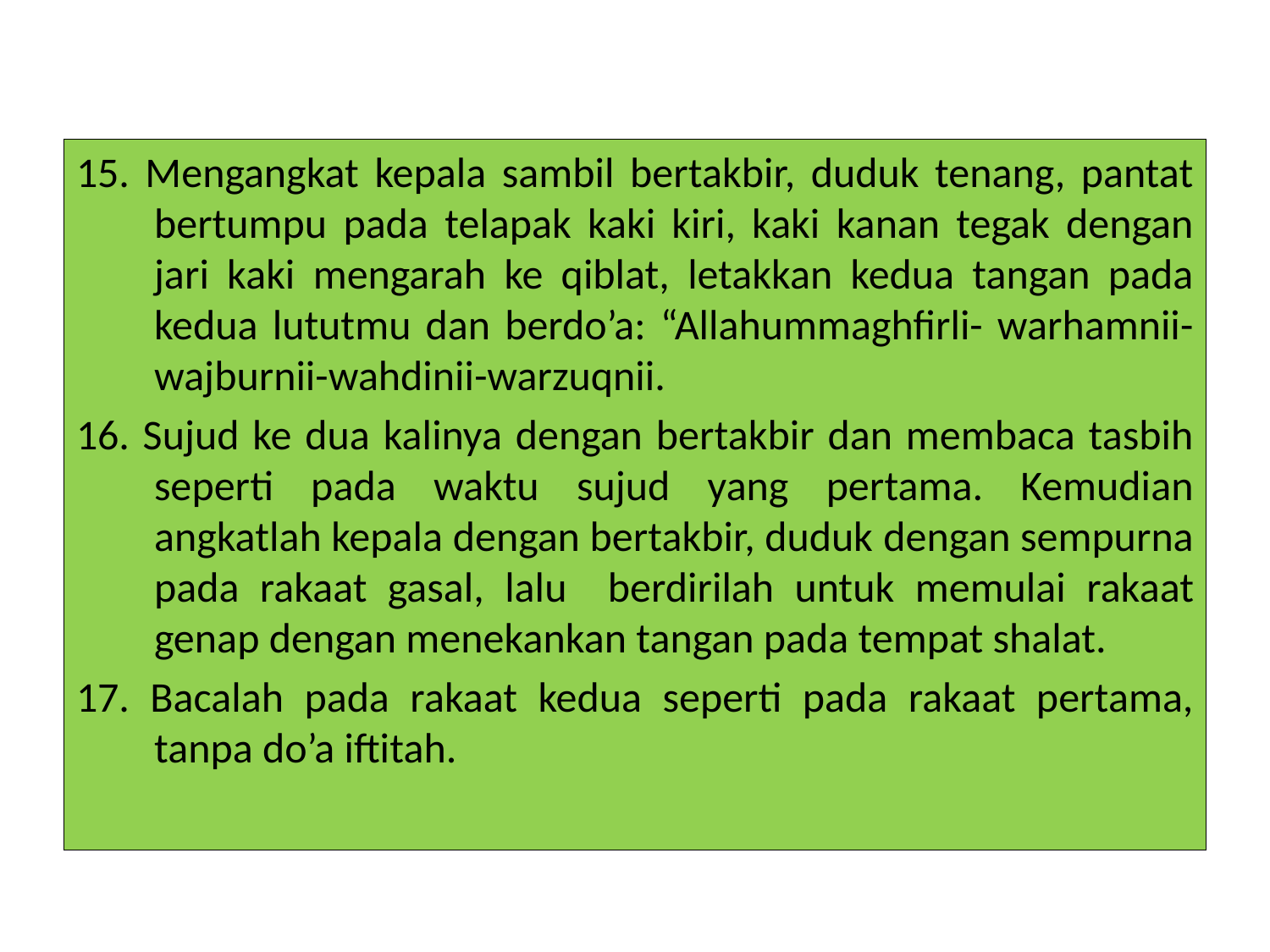

15. Mengangkat kepala sambil bertakbir, duduk tenang, pantat bertumpu pada telapak kaki kiri, kaki kanan tegak dengan jari kaki mengarah ke qiblat, letakkan kedua tangan pada kedua lututmu dan berdo’a: “Allahummaghfirli- warhamnii- wajburnii-wahdinii-warzuqnii.
16. Sujud ke dua kalinya dengan bertakbir dan membaca tasbih seperti pada waktu sujud yang pertama. Kemudian angkatlah kepala dengan bertakbir, duduk dengan sempurna pada rakaat gasal, lalu  berdirilah untuk memulai rakaat genap dengan menekankan tangan pada tempat shalat.
17. Bacalah pada rakaat kedua seperti pada rakaat pertama, tanpa do’a iftitah.